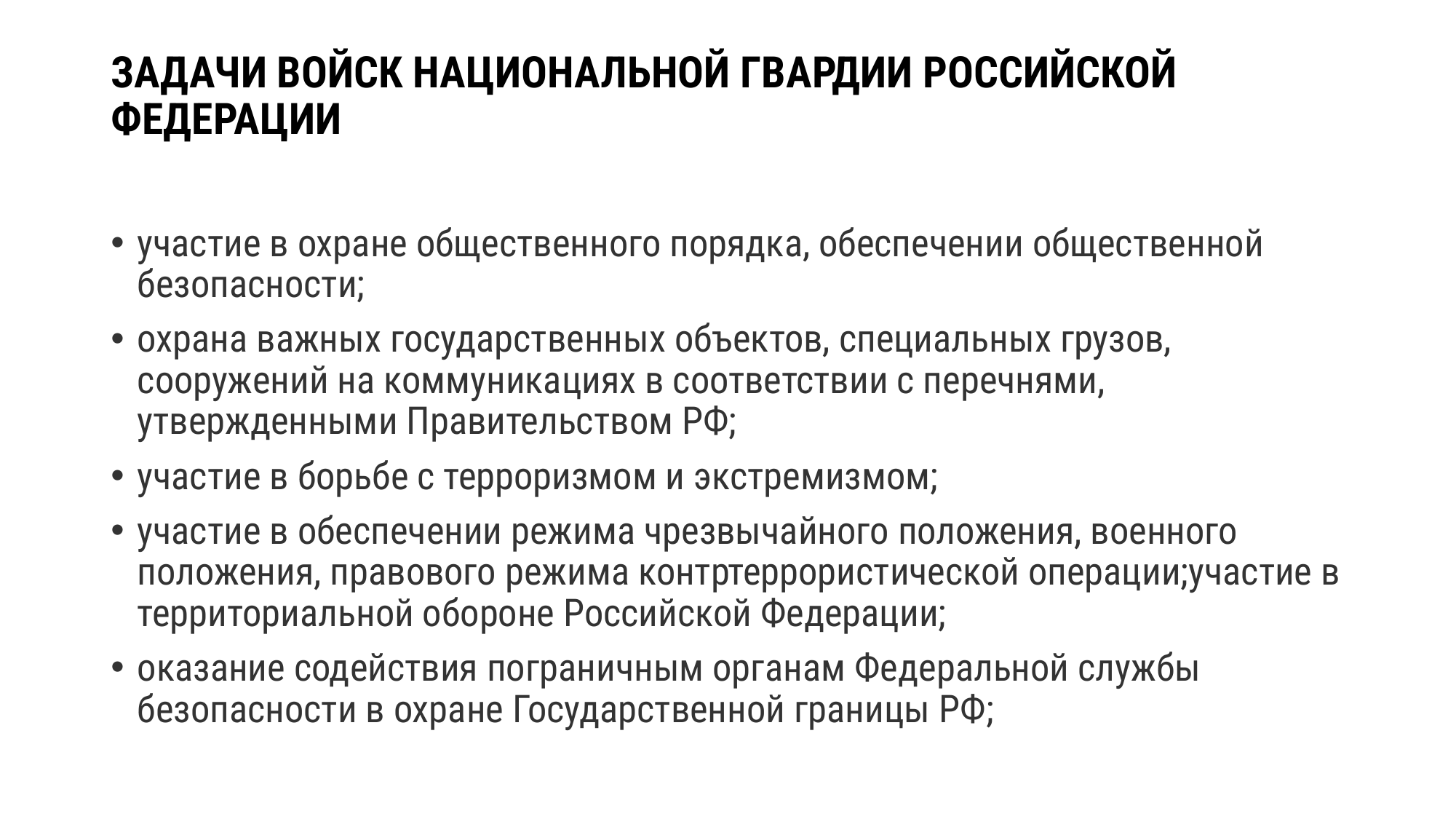

# ЗАДАЧИ ВОЙСК НАЦИОНАЛЬНОЙ ГВАРДИИ РОССИЙСКОЙ ФЕДЕРАЦИИ
участие в охране общественного порядка, обеспечении общественной безопасности;
охрана важных государственных объектов, специальных грузов, сооружений на коммуникациях в соответствии с перечнями, утвержденными Правительством РФ;
участие в борьбе с терроризмом и экстремизмом;
участие в обеспечении режима чрезвычайного положения, военного положения, правового режима контртеррористической операции;участие в территориальной обороне Российской Федерации;
оказание содействия пограничным органам Федеральной службы безопасности в охране Государственной границы РФ;